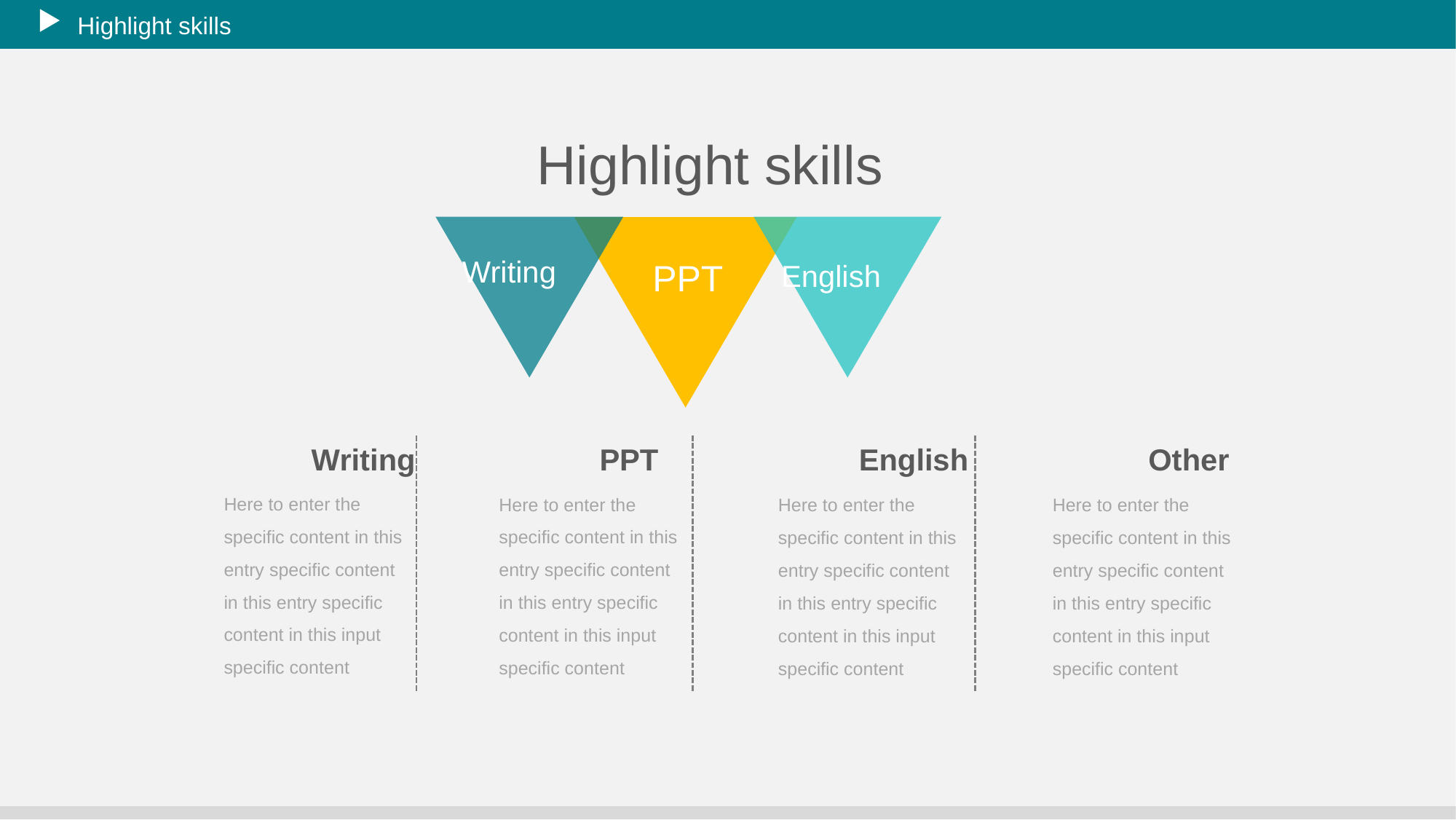

Highlight skills

Highlight skills

Writing

English

PPT
PPT
Writing
English
Other
Here to enter the specific content in this entry specific content in this entry specific content in this input specific content
Here to enter the specific content in this entry specific content in this entry specific content in this input specific content
Here to enter the specific content in this entry specific content in this entry specific content in this input specific content
Here to enter the specific content in this entry specific content in this entry specific content in this input specific content